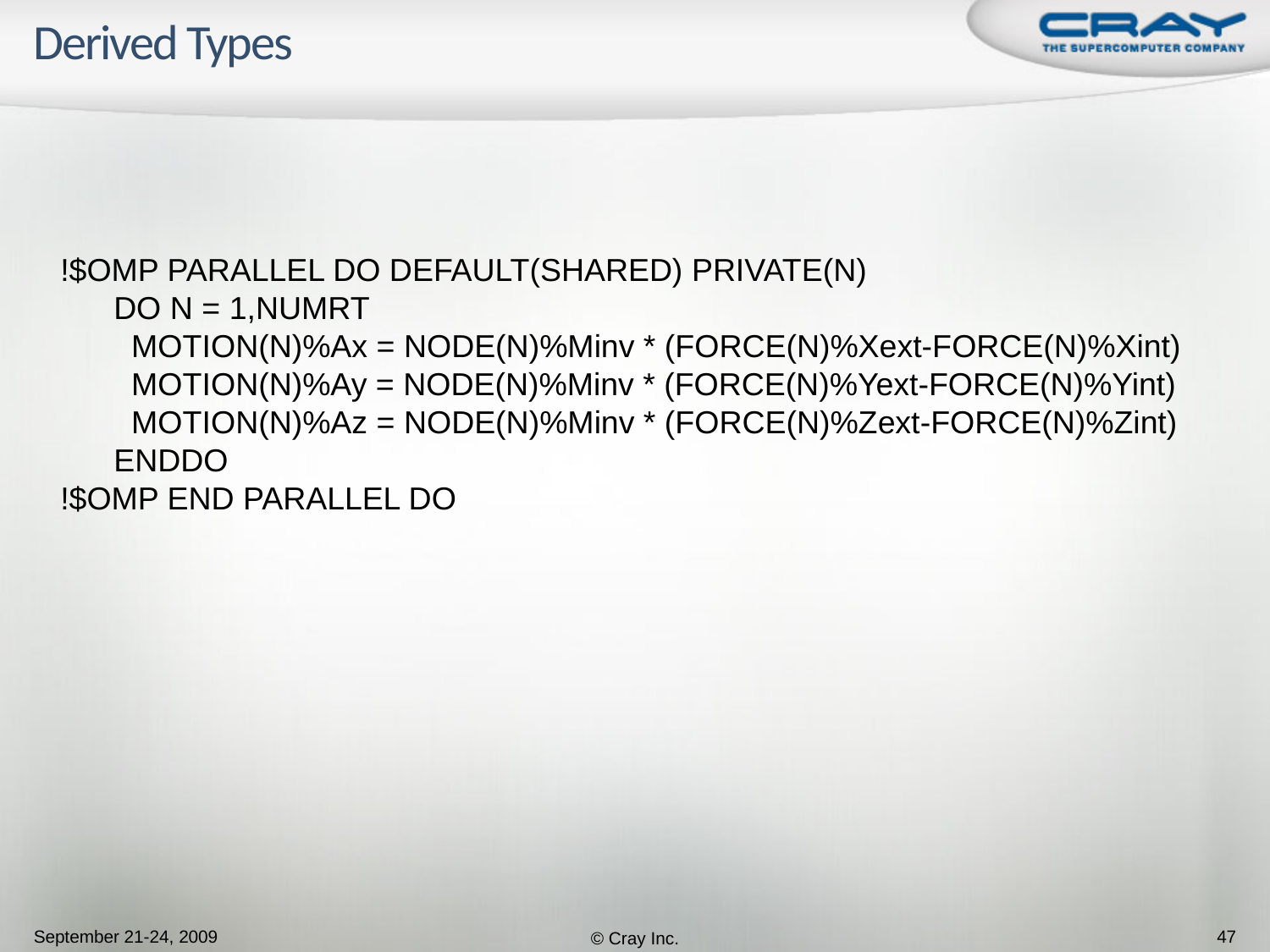

# Derived Types
!$OMP PARALLEL DO DEFAULT(SHARED) PRIVATE(N)
      DO N = 1,NUMRT
        MOTION(N)%Ax = NODE(N)%Minv * (FORCE(N)%Xext-FORCE(N)%Xint)
        MOTION(N)%Ay = NODE(N)%Minv * (FORCE(N)%Yext-FORCE(N)%Yint)
        MOTION(N)%Az = NODE(N)%Minv * (FORCE(N)%Zext-FORCE(N)%Zint)
      ENDDO
!$OMP END PARALLEL DO

September 21-24, 2009
© Cray Inc.
47